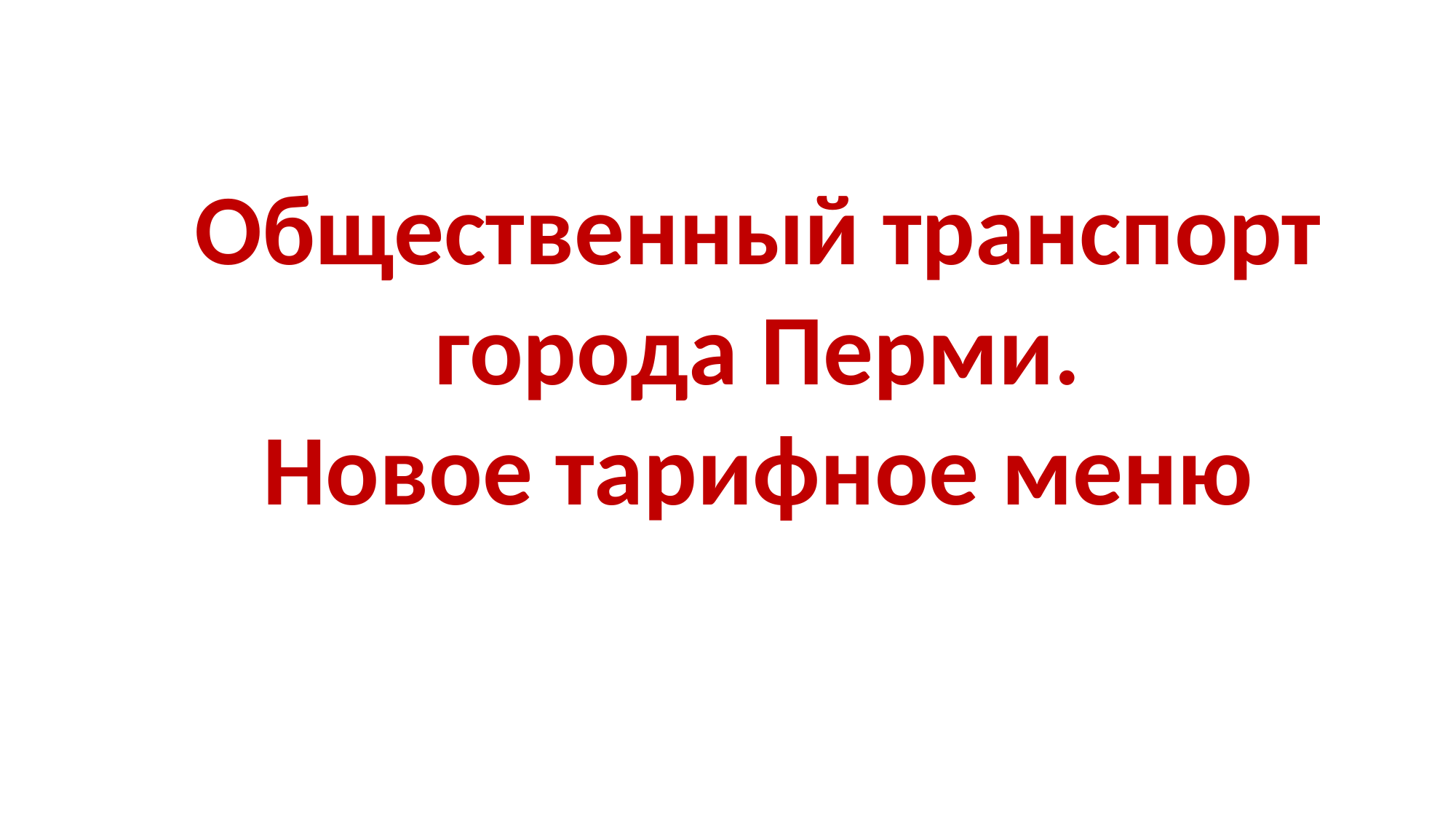

Общественный транспорт города Перми.
Новое тарифное меню